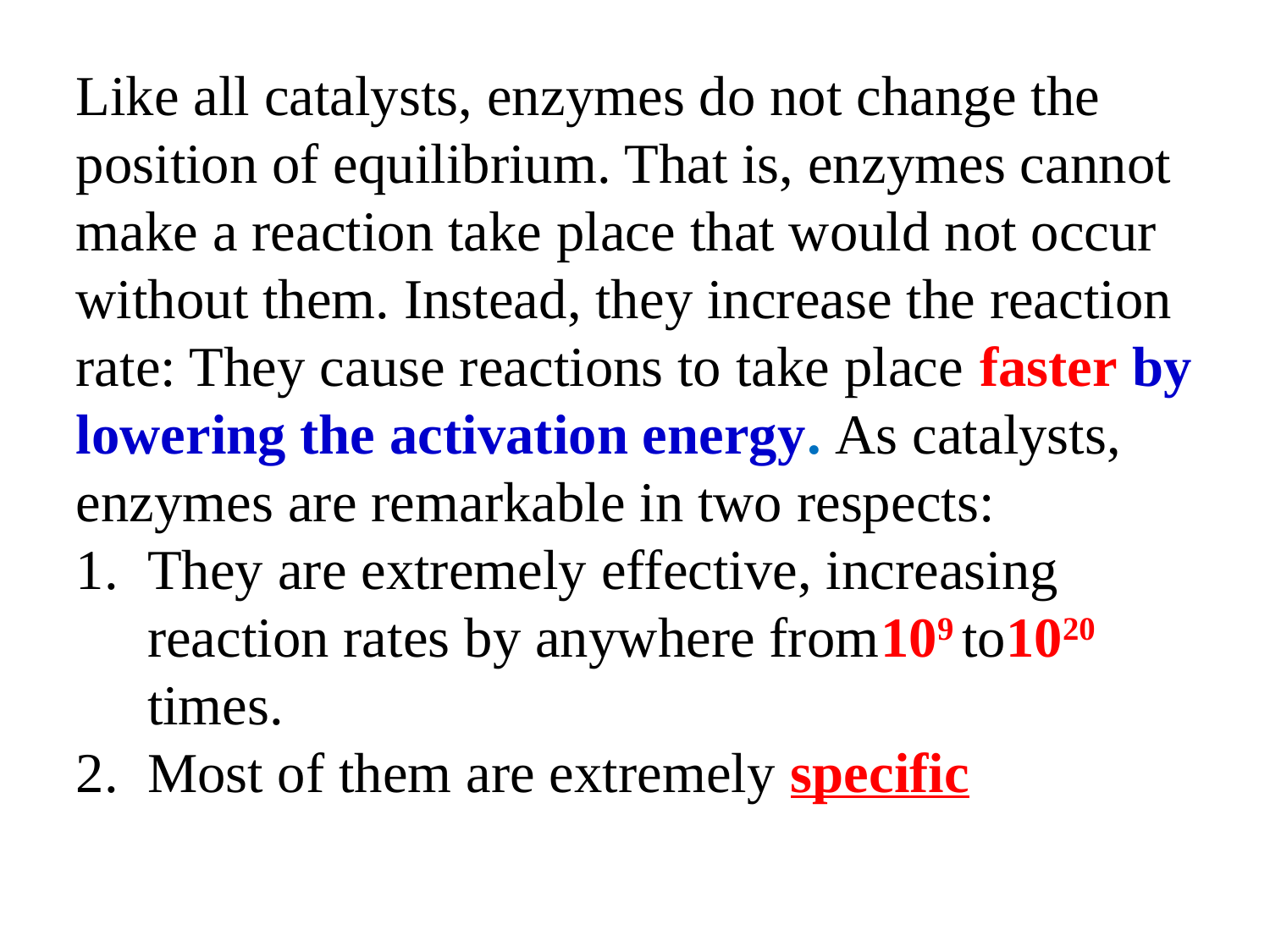

Like all catalysts, enzymes do not change the position of equilibrium. That is, enzymes cannot make a reaction take place that would not occur without them. Instead, they increase the reaction rate: They cause reactions to take place faster by lowering the activation energy. As catalysts, enzymes are remarkable in two respects:
They are extremely effective, increasing reaction rates by anywhere from109 to1020 times.
Most of them are extremely specific